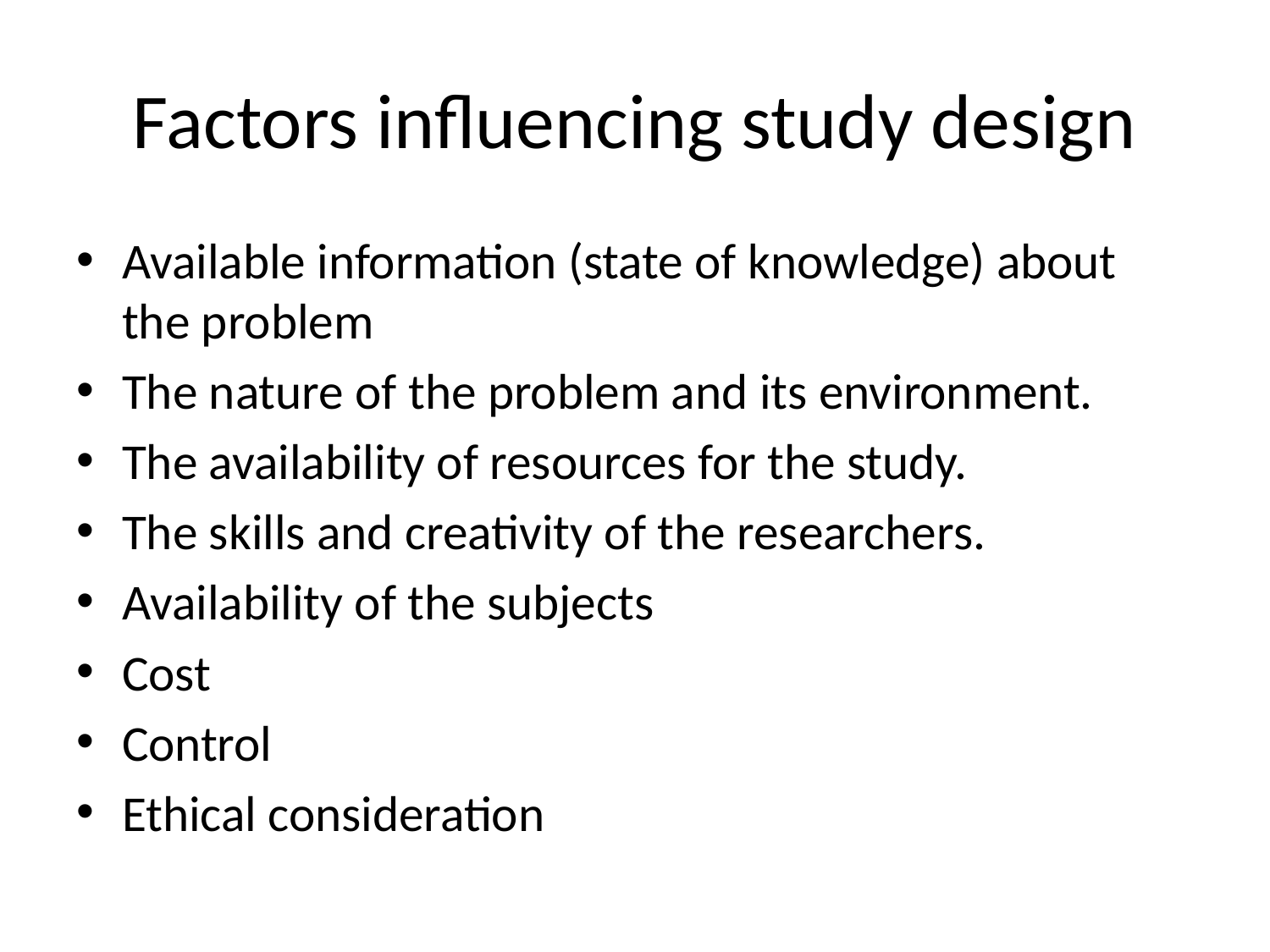

# Factors influencing study design
Available information (state of knowledge) about the problem
The nature of the problem and its environment.
The availability of resources for the study.
The skills and creativity of the researchers.
Availability of the subjects
Cost
Control
Ethical consideration